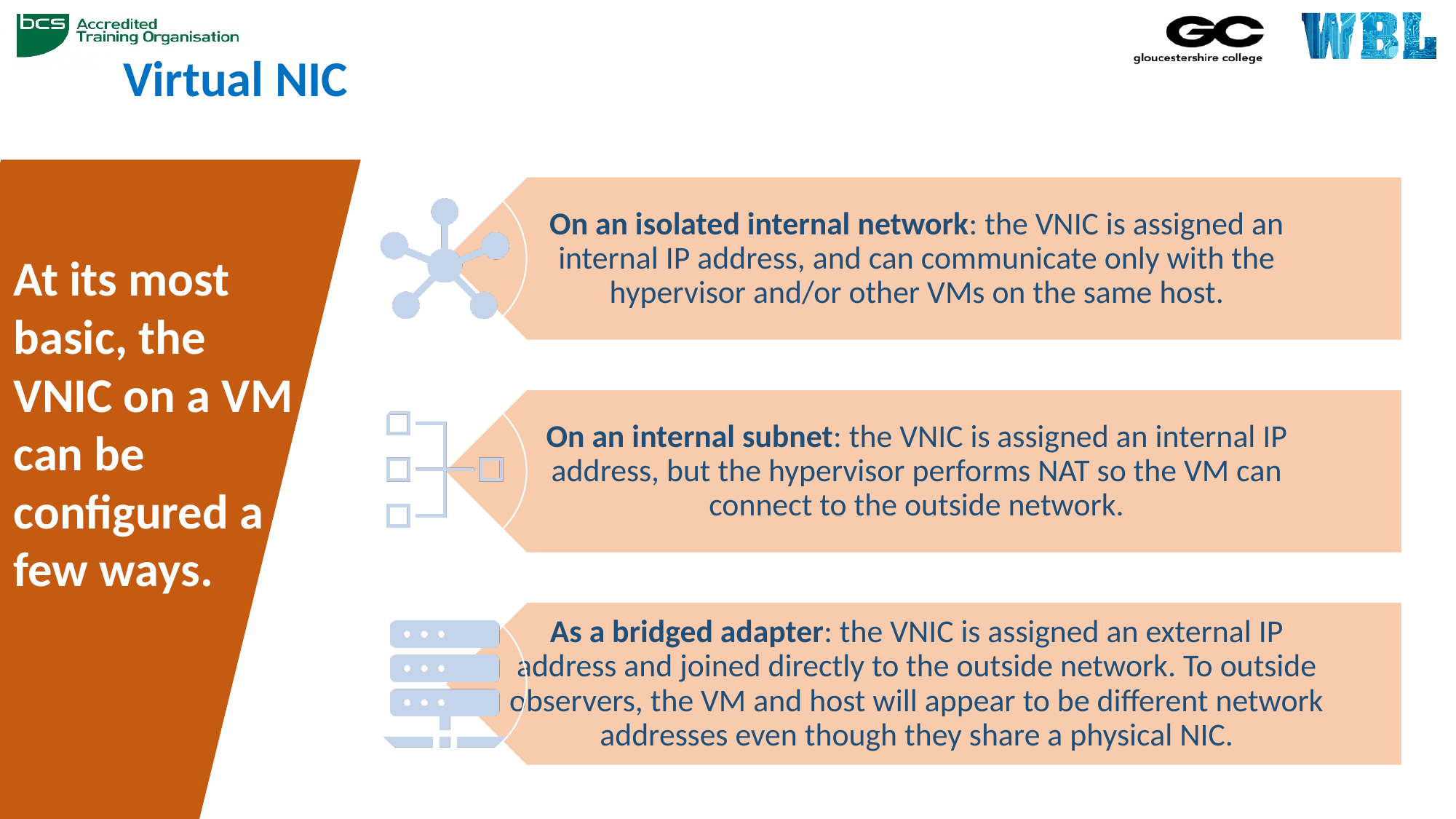

# Virtual NIC

On an isolated internal network: the VNIC is assigned an internal IP address, and can communicate only with the hypervisor and/or other VMs on the same host.
On an internal subnet: the VNIC is assigned an internal IP address, but the hypervisor performs NAT so the VM can connect to the outside network.
As a bridged adapter: the VNIC is assigned an external IP address and joined directly to the outside network. To outside observers, the VM and host will appear to be different network addresses even though they share a physical NIC.
At its most basic, the VNIC on a VM can be configured a few ways.